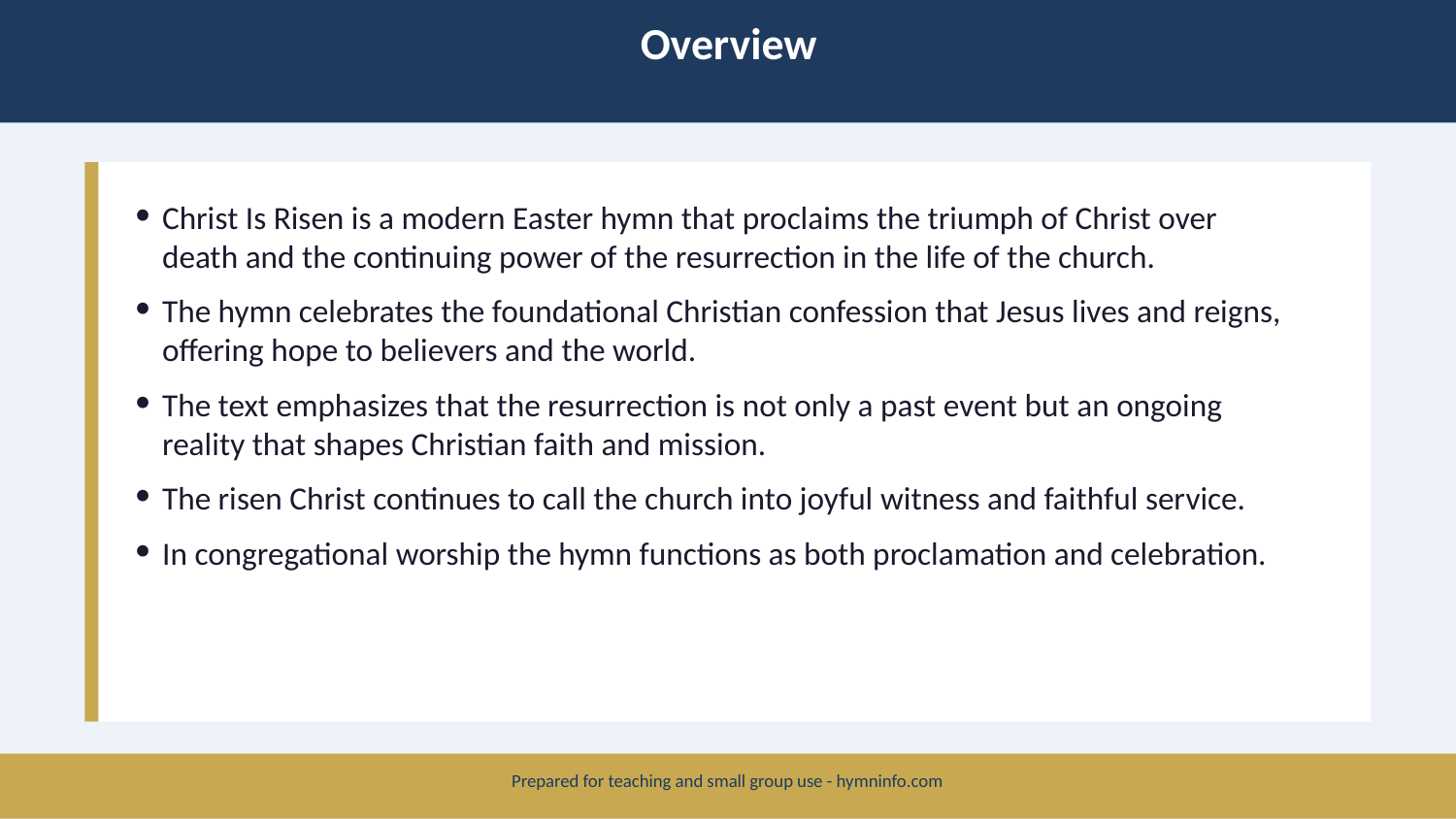

Overview

Christ Is Risen is a modern Easter hymn that proclaims the triumph of Christ over death and the continuing power of the resurrection in the life of the church.
The hymn celebrates the foundational Christian confession that Jesus lives and reigns, offering hope to believers and the world.
The text emphasizes that the resurrection is not only a past event but an ongoing reality that shapes Christian faith and mission.
The risen Christ continues to call the church into joyful witness and faithful service.
In congregational worship the hymn functions as both proclamation and celebration.

Prepared for teaching and small group use - hymninfo.com